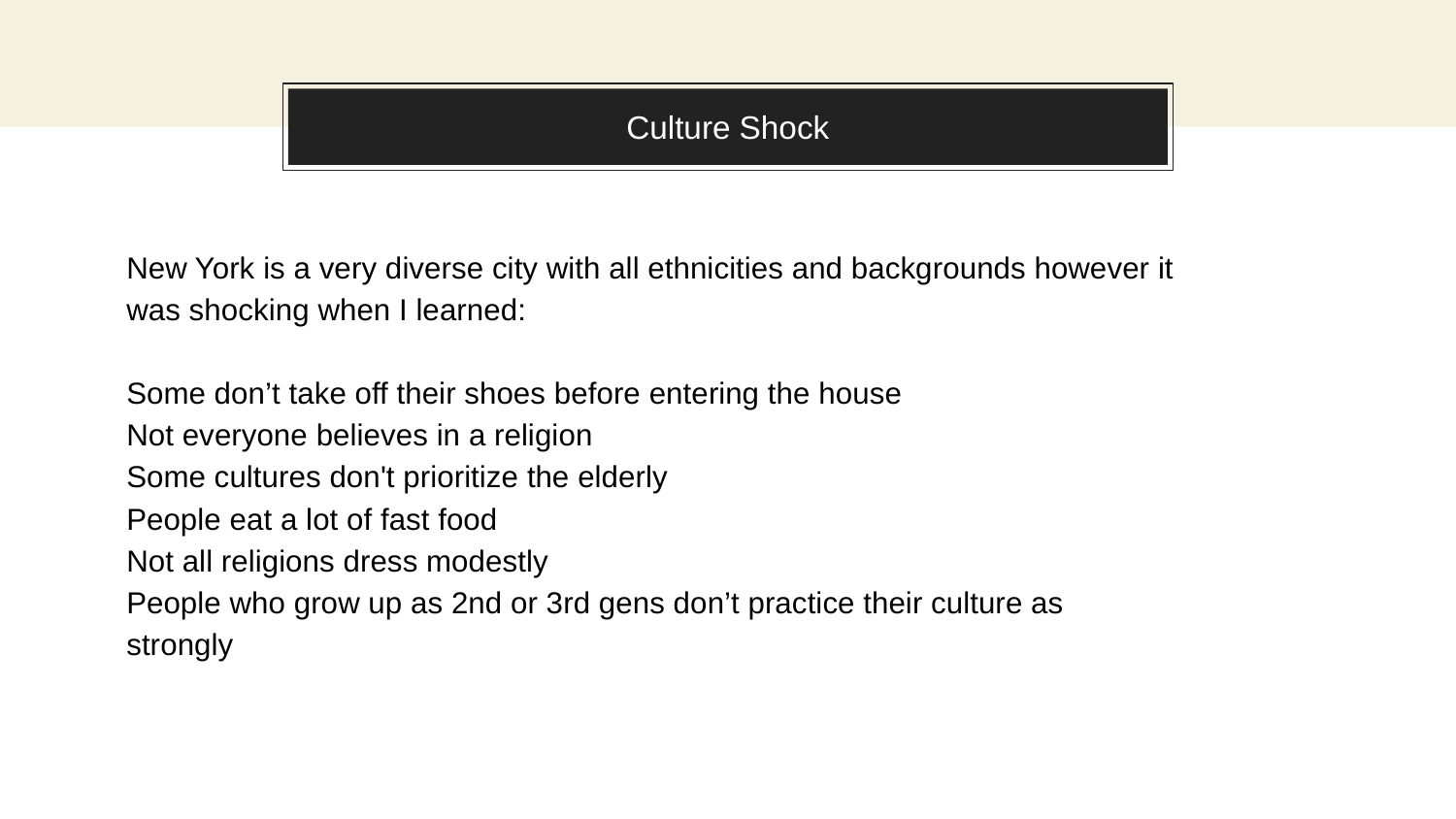

# Culture Shock
New York is a very diverse city with all ethnicities and backgrounds however it was shocking when I learned:

Some don’t take off their shoes before entering the house
Not everyone believes in a religion
Some cultures don't prioritize the elderly
People eat a lot of fast food
Not all religions dress modestly
People who grow up as 2nd or 3rd gens don’t practice their culture as strongly